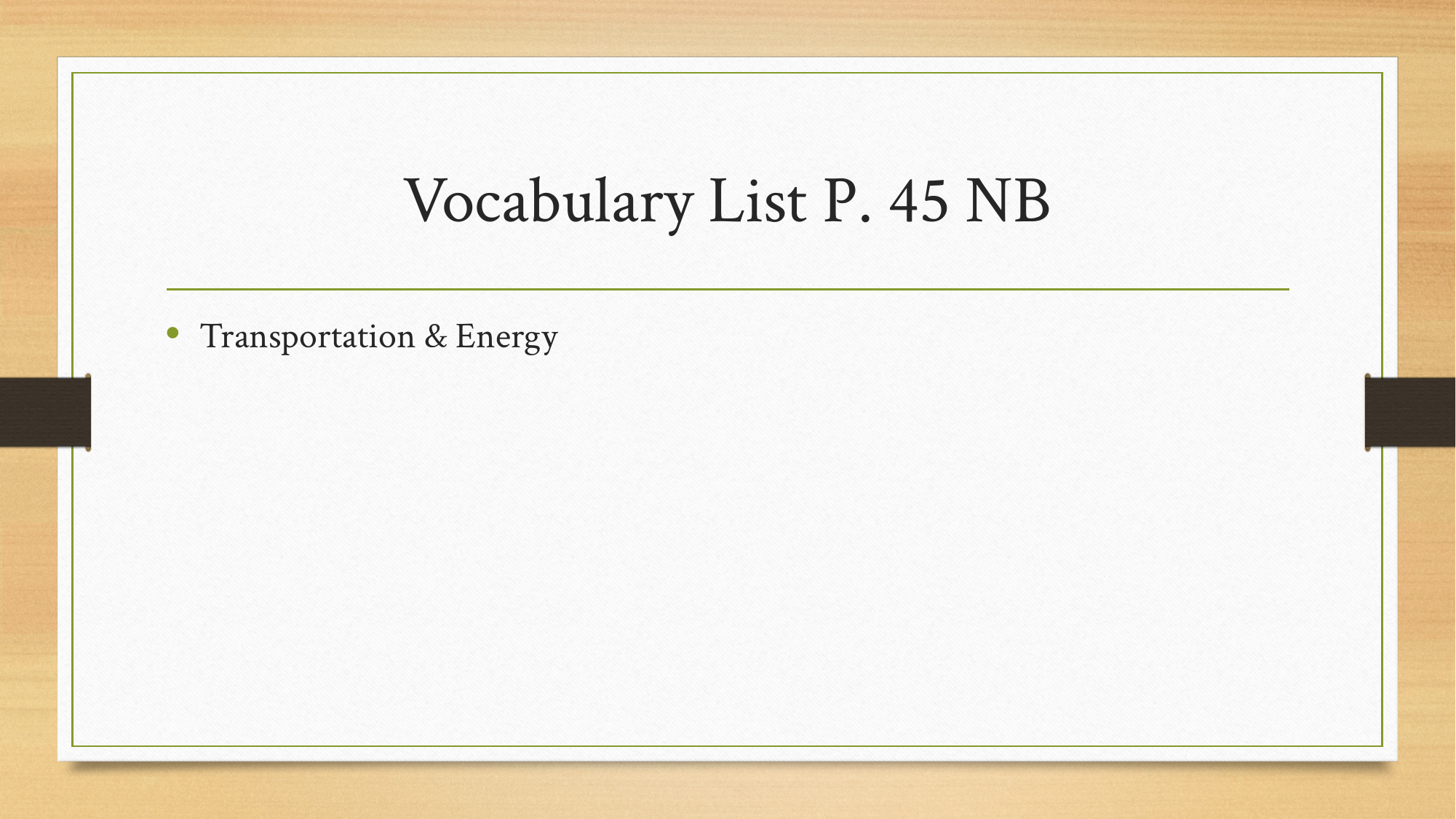

# Vocabulary List P. 45 NB
Transportation & Energy